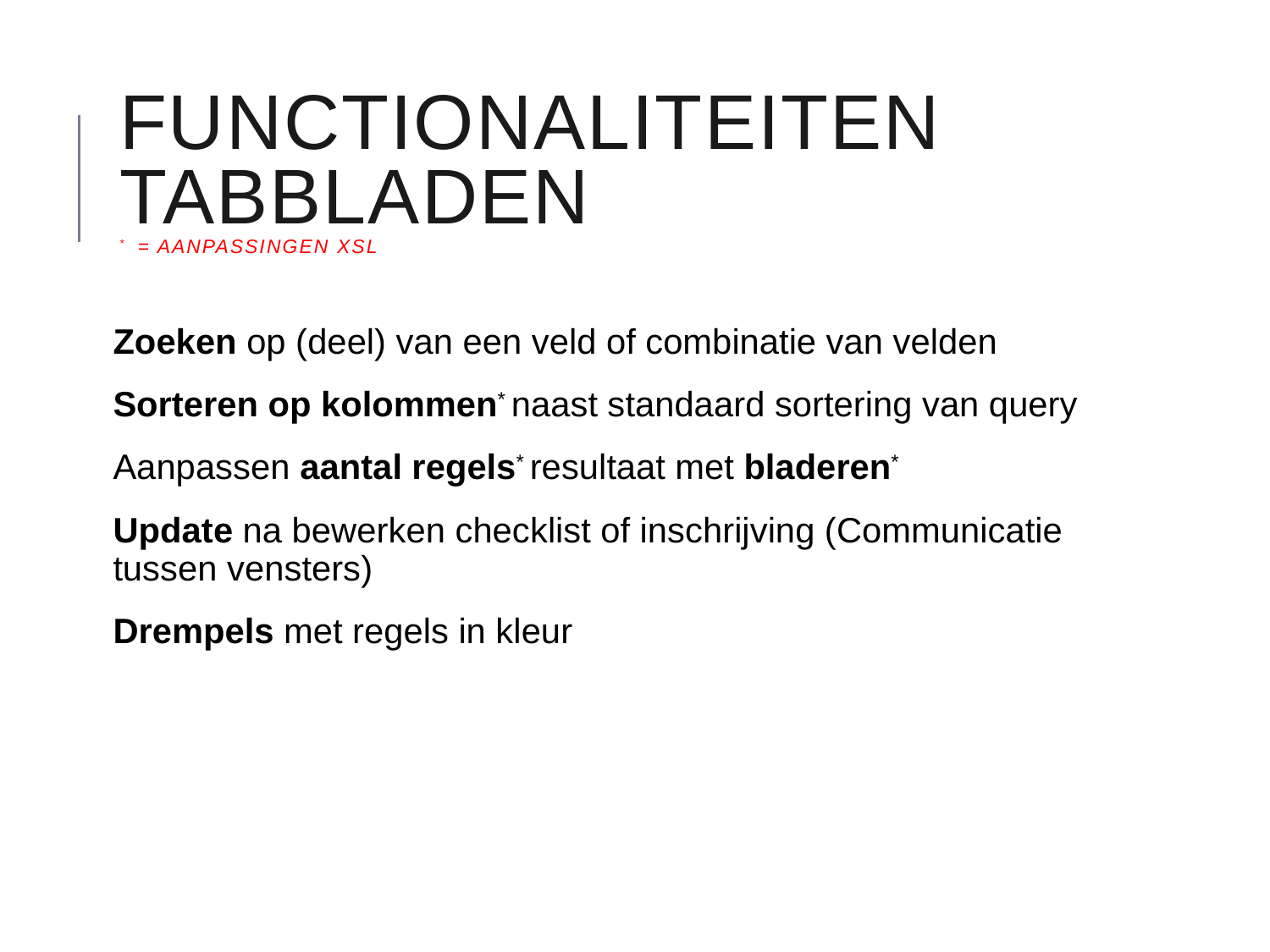

# Functionaliteiten tabbladen *  = Aanpassingen XSL
Zoeken op (deel) van een veld of combinatie van velden
Sorteren op kolommen* naast standaard sortering van query
Aanpassen aantal regels* resultaat met bladeren*
Update na bewerken checklist of inschrijving (Communicatie tussen vensters)
Drempels met regels in kleur